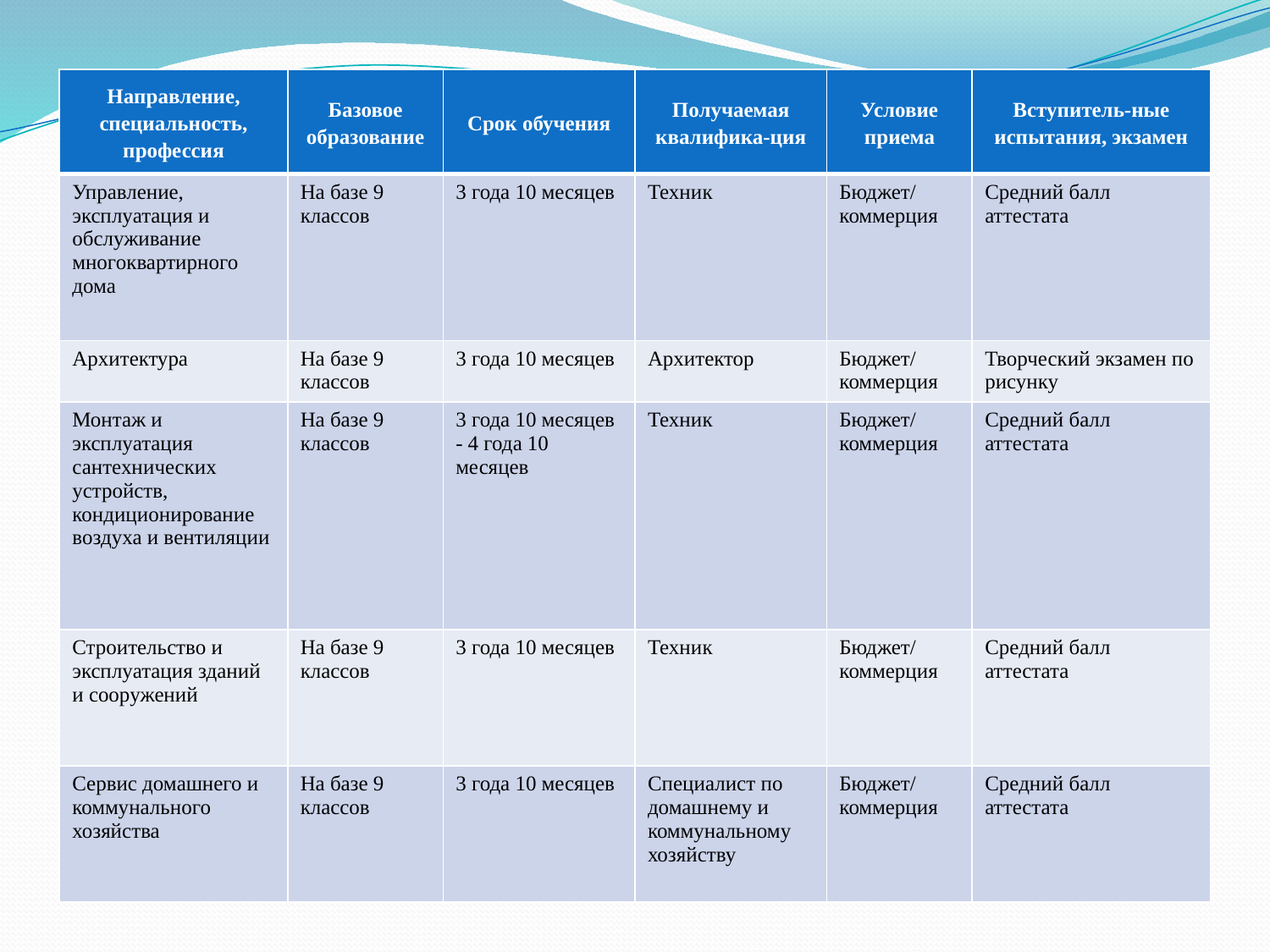

| Направление, специальность, профессия | Базовое образование | Срок обучения | Получаемая квалифика-ция | Условие приема | Вступитель-ные испытания, экзамен |
| --- | --- | --- | --- | --- | --- |
| Управление, эксплуатация и обслуживание многоквартирного дома | На базе 9 классов | 3 года 10 месяцев | Техник | Бюджет/ коммерция | Средний балл аттестата |
| Архитектура | На базе 9 классов | 3 года 10 месяцев | Архитектор | Бюджет/ коммерция | Творческий экзамен по рисунку |
| Монтаж и эксплуатация сантехнических устройств, кондиционирование воздуха и вентиляции | На базе 9 классов | 3 года 10 месяцев - 4 года 10 месяцев | Техник | Бюджет/ коммерция | Средний балл аттестата |
| Строительство и эксплуатация зданий и сооружений | На базе 9 классов | 3 года 10 месяцев | Техник | Бюджет/ коммерция | Средний балл аттестата |
| Сервис домашнего и коммунального хозяйства | На базе 9 классов | 3 года 10 месяцев | Специалист по домашнему и коммунальному хозяйству | Бюджет/ коммерция | Средний балл аттестата |
#